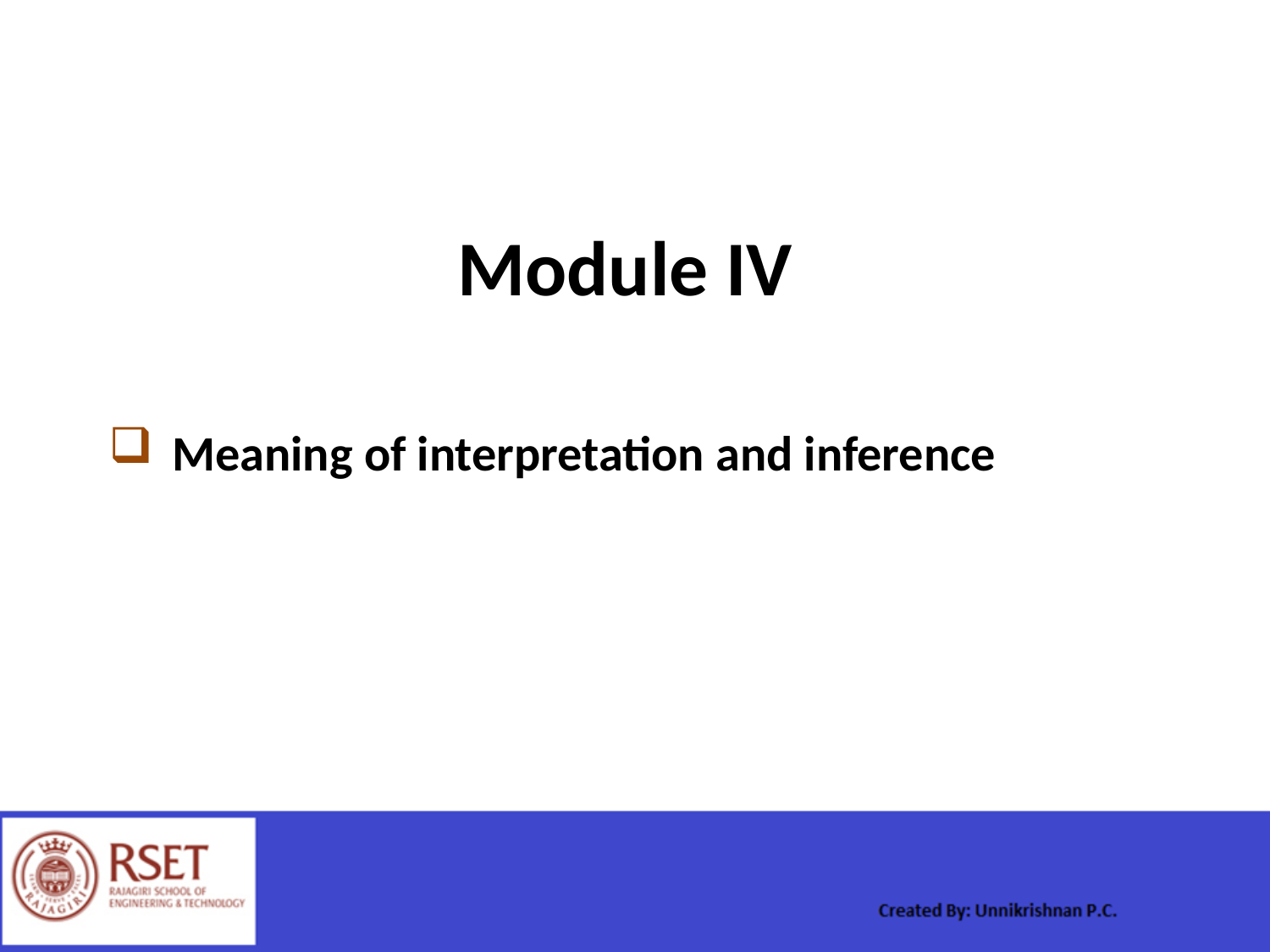

Module IV
Meaning of interpretation and inference